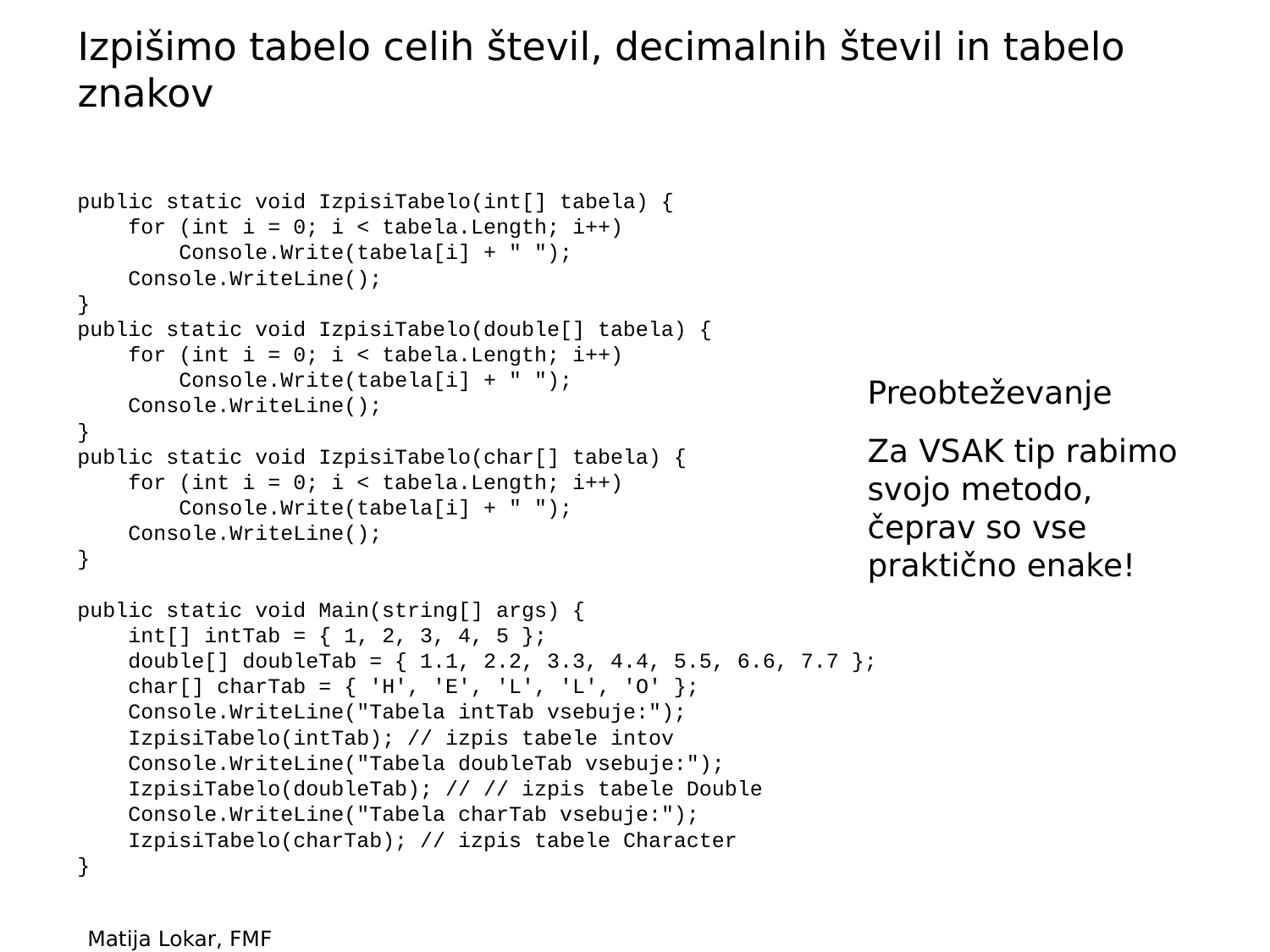

Izpišimo tabelo celih števil, decimalnih števil in tabelo znakov
public static void IzpisiTabelo(int[] tabela) {
    for (int i = 0; i < tabela.Length; i++)
        Console.Write(tabela[i] + " ");
    Console.WriteLine();
}
public static void IzpisiTabelo(double[] tabela) {
    for (int i = 0; i < tabela.Length; i++)
        Console.Write(tabela[i] + " ");
    Console.WriteLine();
}
public static void IzpisiTabelo(char[] tabela) {
    for (int i = 0; i < tabela.Length; i++)
        Console.Write(tabela[i] + " ");
    Console.WriteLine();
}

public static void Main(string[] args) {
    int[] intTab = { 1, 2, 3, 4, 5 };
    double[] doubleTab = { 1.1, 2.2, 3.3, 4.4, 5.5, 6.6, 7.7 };
    char[] charTab = { 'H', 'E', 'L', 'L', 'O' };
    Console.WriteLine("Tabela intTab vsebuje:");
    IzpisiTabelo(intTab); // izpis tabele intov
    Console.WriteLine("Tabela doubleTab vsebuje:");
    IzpisiTabelo(doubleTab); // // izpis tabele Double
    Console.WriteLine("Tabela charTab vsebuje:");
    IzpisiTabelo(charTab); // izpis tabele Character
}
Preobteževanje
Za VSAK tip rabimo svojo metodo, čeprav so vse praktično enake!
Matija Lokar, FMF